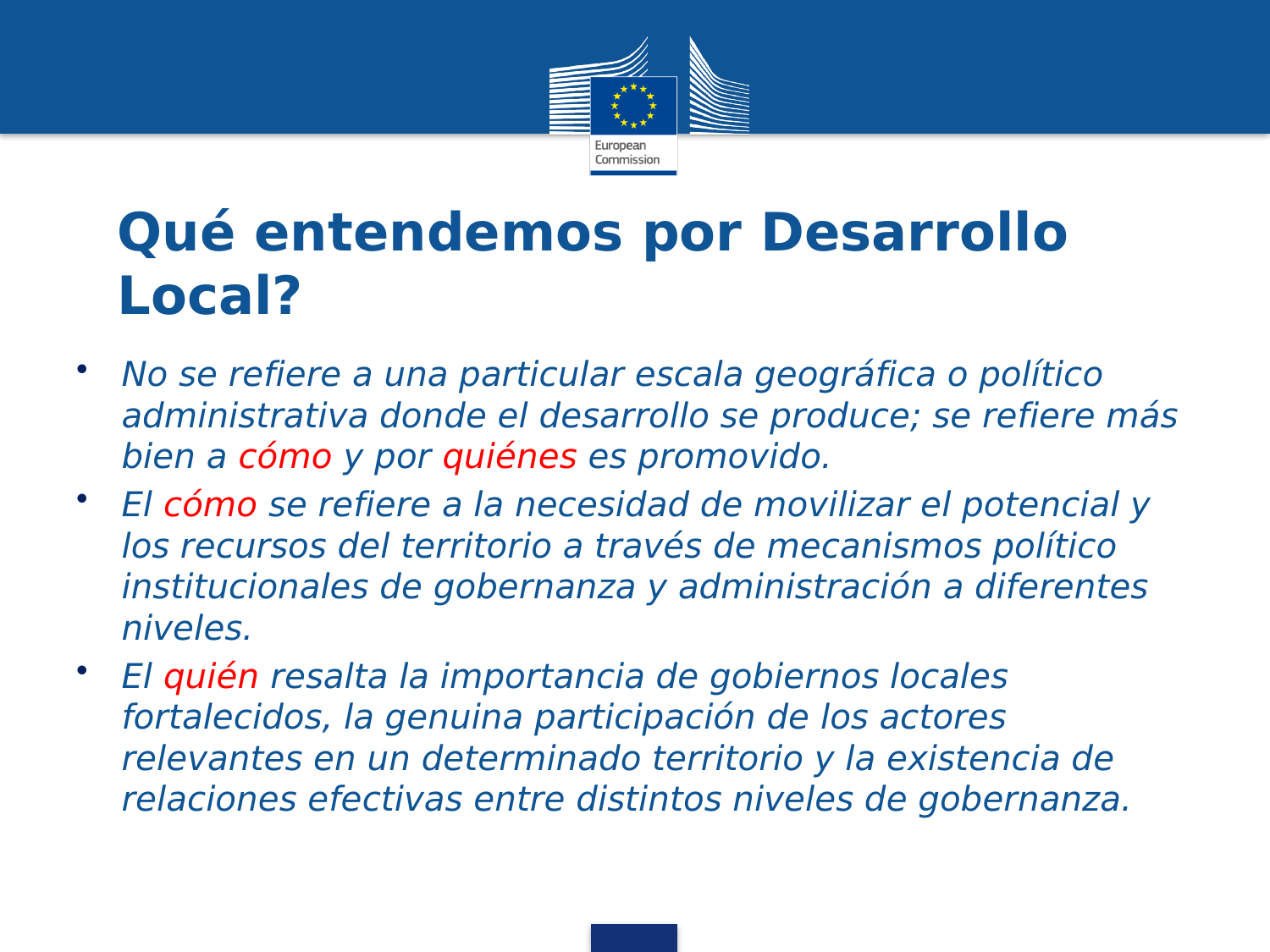

# Qué entendemos por Desarrollo Local?
No se refiere a una particular escala geográfica o político administrativa donde el desarrollo se produce; se refiere más bien a cómo y por quiénes es promovido.
El cómo se refiere a la necesidad de movilizar el potencial y los recursos del territorio a través de mecanismos político institucionales de gobernanza y administración a diferentes niveles.
El quién resalta la importancia de gobiernos locales fortalecidos, la genuina participación de los actores relevantes en un determinado territorio y la existencia de relaciones efectivas entre distintos niveles de gobernanza.